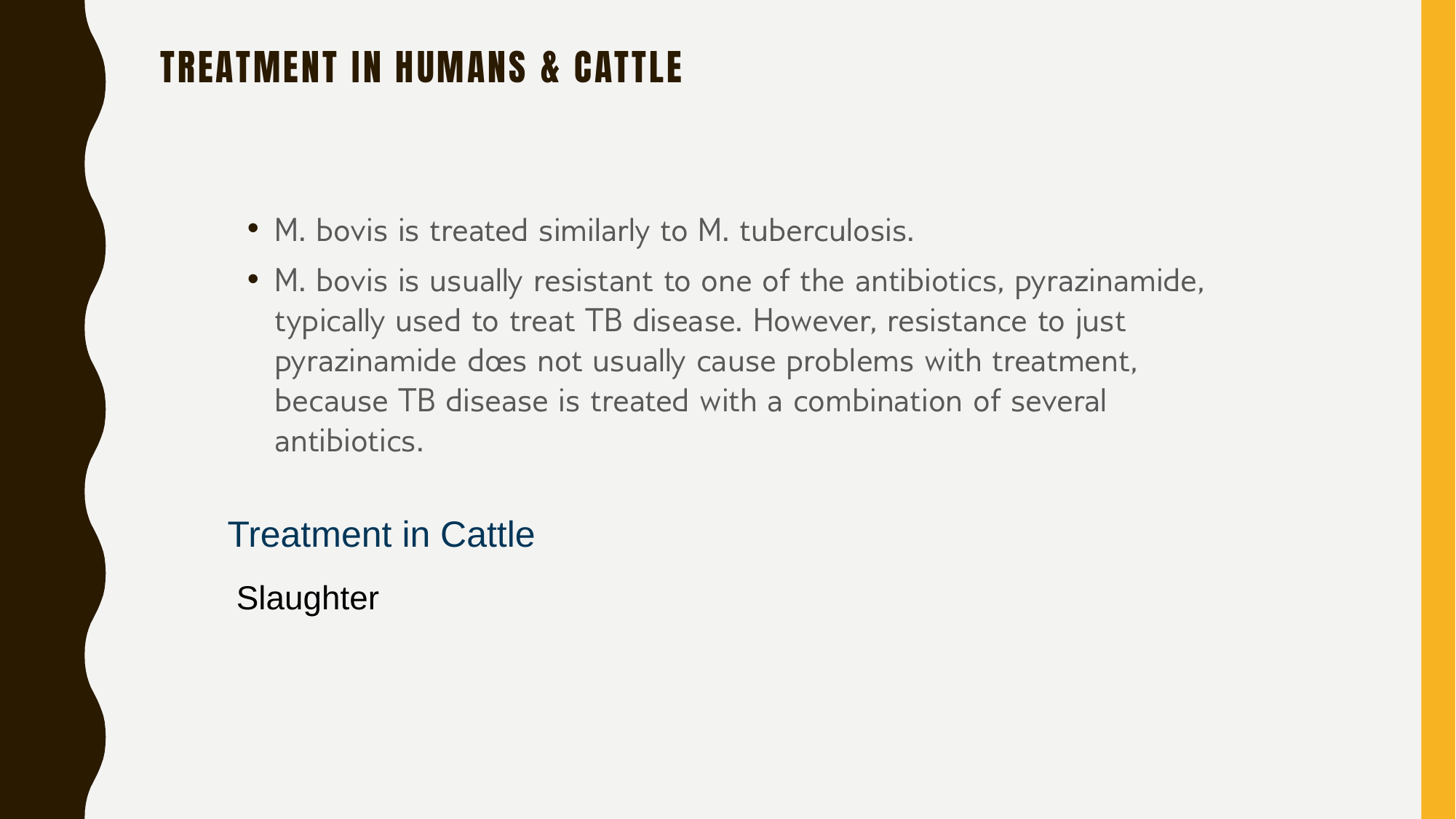

# Treatment in Humans & Cattle
M. bovis is treated similarly to M. tuberculosis.
M. bovis is usually resistant to one of the antibiotics, pyrazinamide, typically used to treat TB disease. However, resistance to just pyrazinamide does not usually cause problems with treatment, because TB disease is treated with a combination of several antibiotics.
Treatment in Cattle
Slaughter